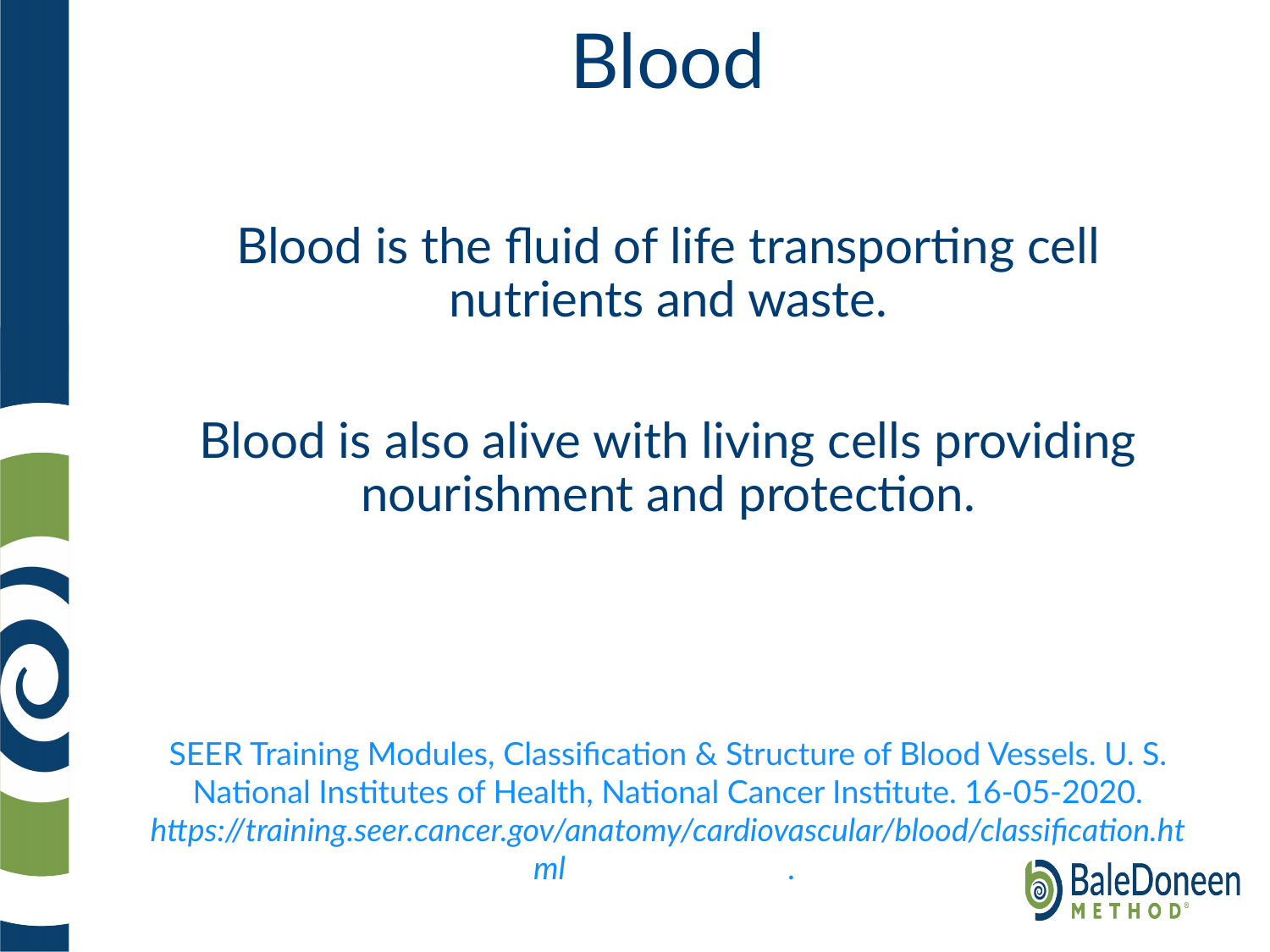

# Blood
Blood is the fluid of life transporting cell nutrients and waste.

Blood is also alive with living cells providing nourishment and protection.
SEER Training Modules, Classification & Structure of Blood Vessels. U. S. National Institutes of Health, National Cancer Institute. 16-05-2020. https://training.seer.cancer.gov/anatomy/cardiovascular/blood/classification.html		.